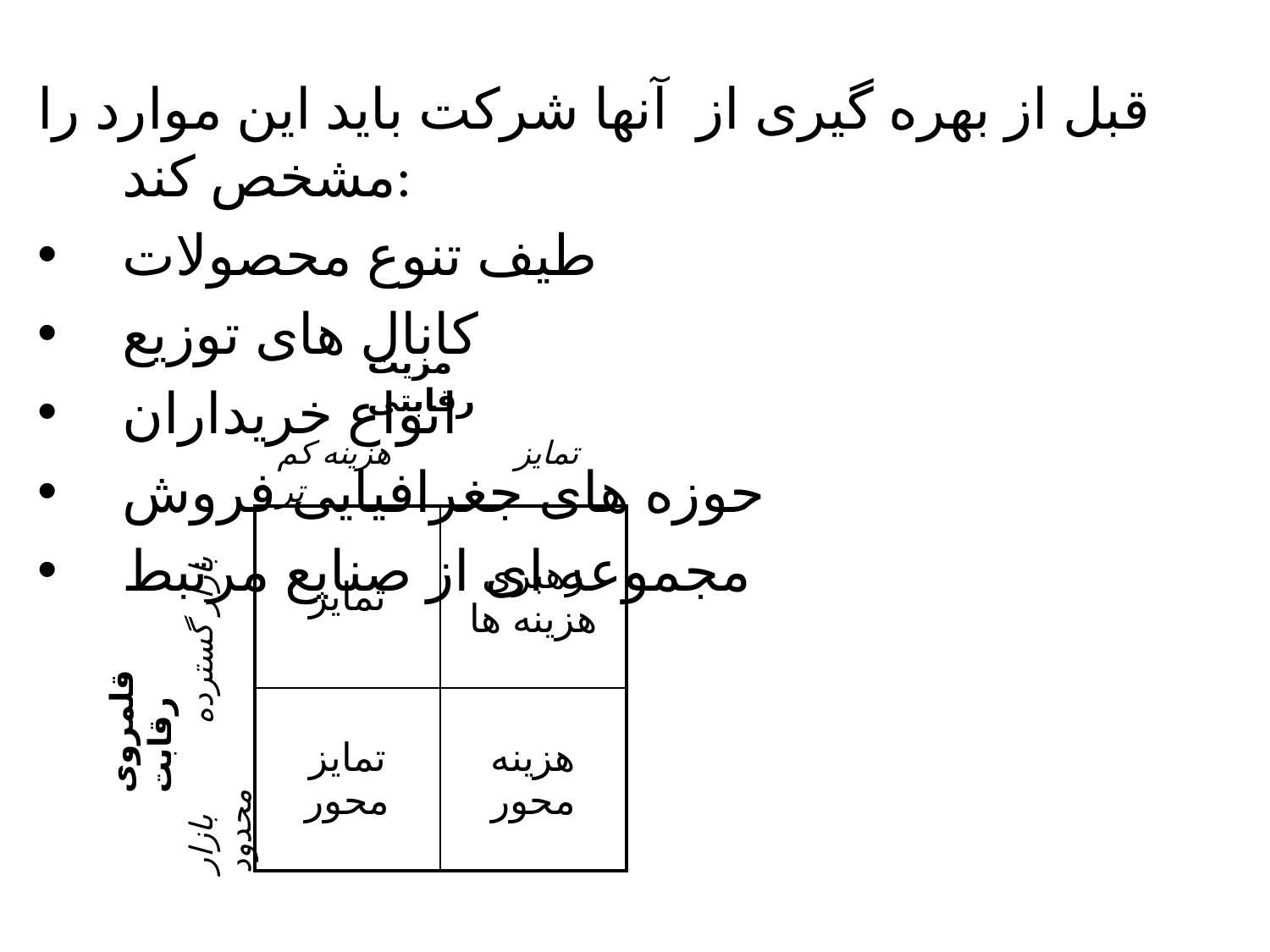

قبل از بهره گیری از  آنها شرکت باید این موارد را مشخص کند:
طیف تنوع محصولات
کانال های توزیع
انواع خریداران
حوزه های جغرافیایی فروش
مجموعه ای از صنایع مرتبط

مزیت رقابتی
تمایز               هزینه کم تر
| تمایز | رهبری هزینه ها |
| --- | --- |
| تمایز محور | هزینه محور |
بازار گسترده           بازار محدود
قلمروی رقابت